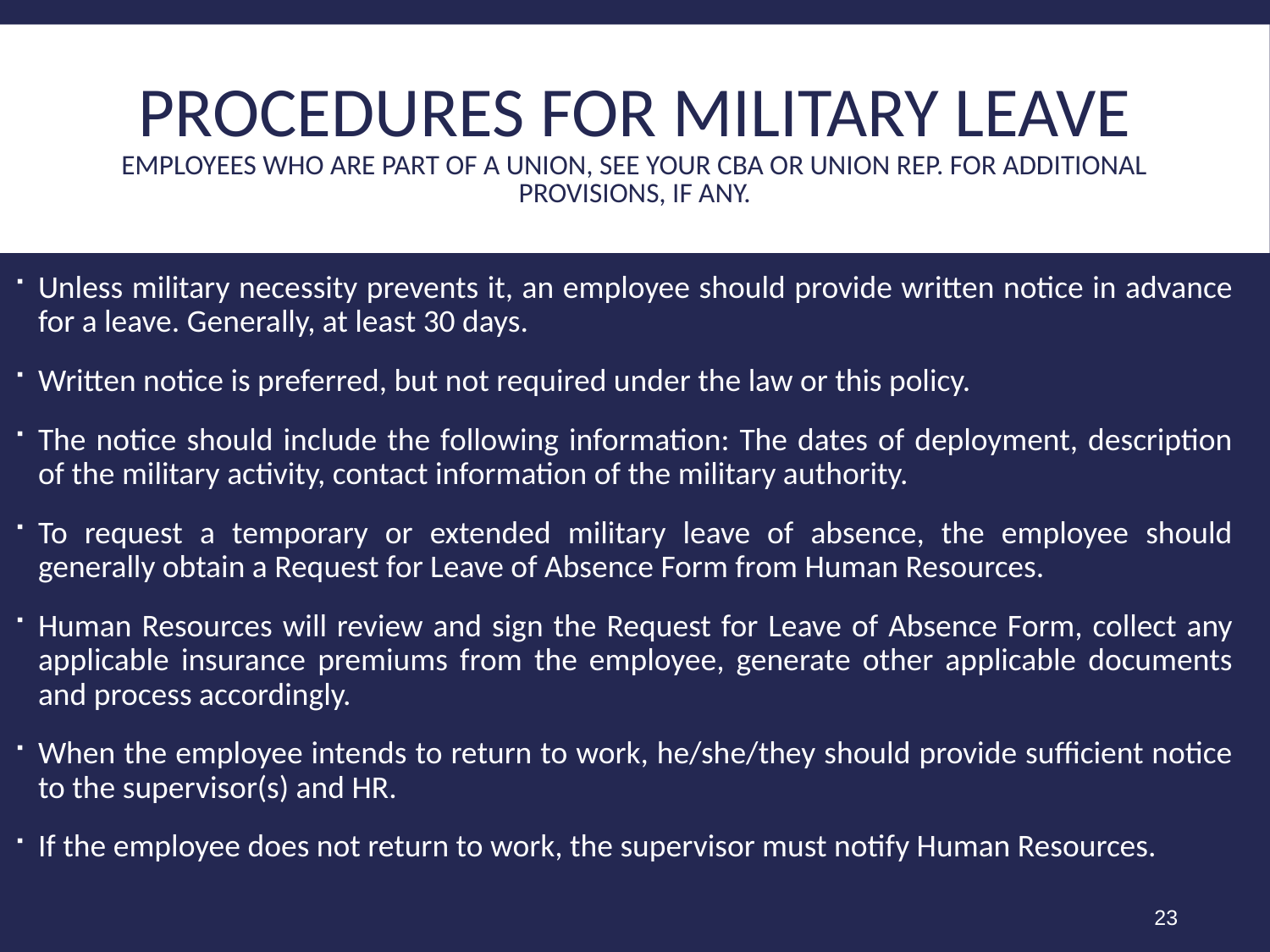

# PROCEDURES FOR MILITARY LEAVE Employees who are part of a union, SEE YOUR CBA OR UNION REP. FOR ADDITIONAL PROVISIONS, IF ANY.
Unless military necessity prevents it, an employee should provide written notice in advance for a leave. Generally, at least 30 days.
Written notice is preferred, but not required under the law or this policy.
The notice should include the following information: The dates of deployment, description of the military activity, contact information of the military authority.
To request a temporary or extended military leave of absence, the employee should generally obtain a Request for Leave of Absence Form from Human Resources.
Human Resources will review and sign the Request for Leave of Absence Form, collect any applicable insurance premiums from the employee, generate other applicable documents and process accordingly.
When the employee intends to return to work, he/she/they should provide sufficient notice to the supervisor(s) and HR.
If the employee does not return to work, the supervisor must notify Human Resources.
23